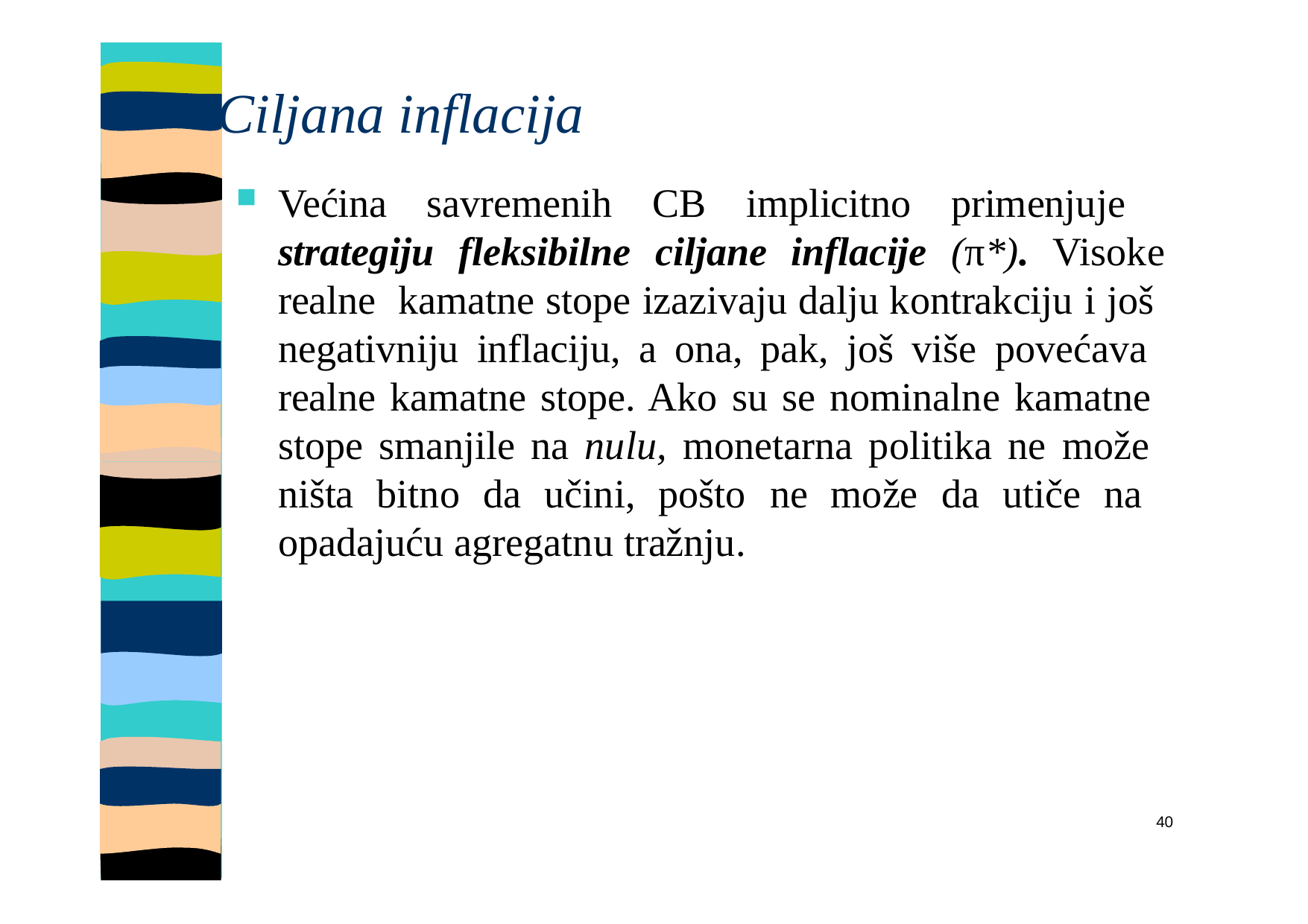

# Ciljana inflacija
Većina savremenih CB implicitno primenjuje  strategiju fleksibilne ciljane inflacije (π*). Visoke realne  kamatne stope izazivaju dalju kontrakciju i još  negativniju inflaciju, a ona, pak, još više povećava  realne kamatne stope. Ako su se nominalne kamatne  stope smanjile na nulu, monetarna politika ne može  ništa bitno da učini, pošto ne može da utiče na  opadajuću agregatnu tražnju.

40